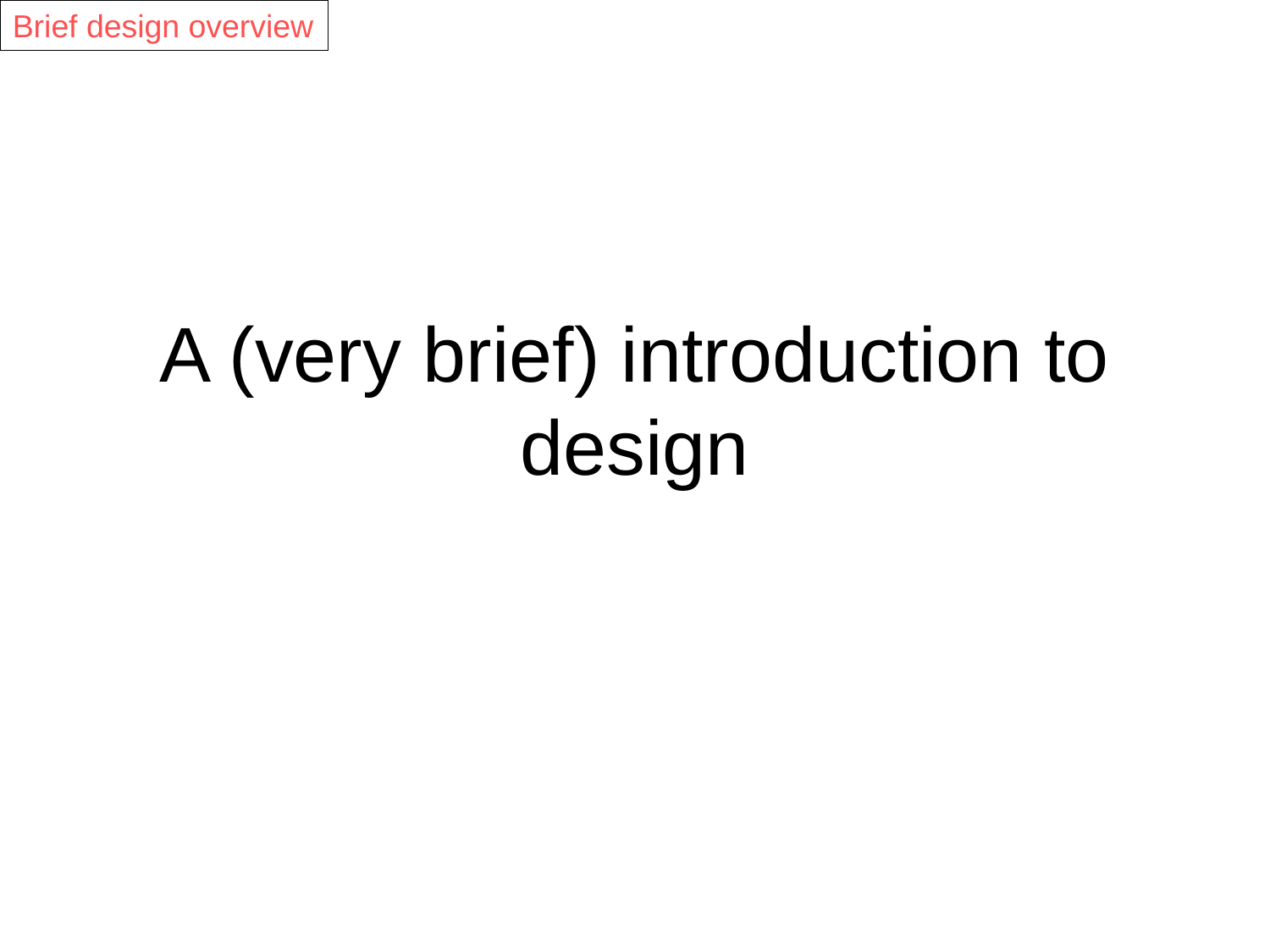

Brief design overview
# A (very brief) introduction to design